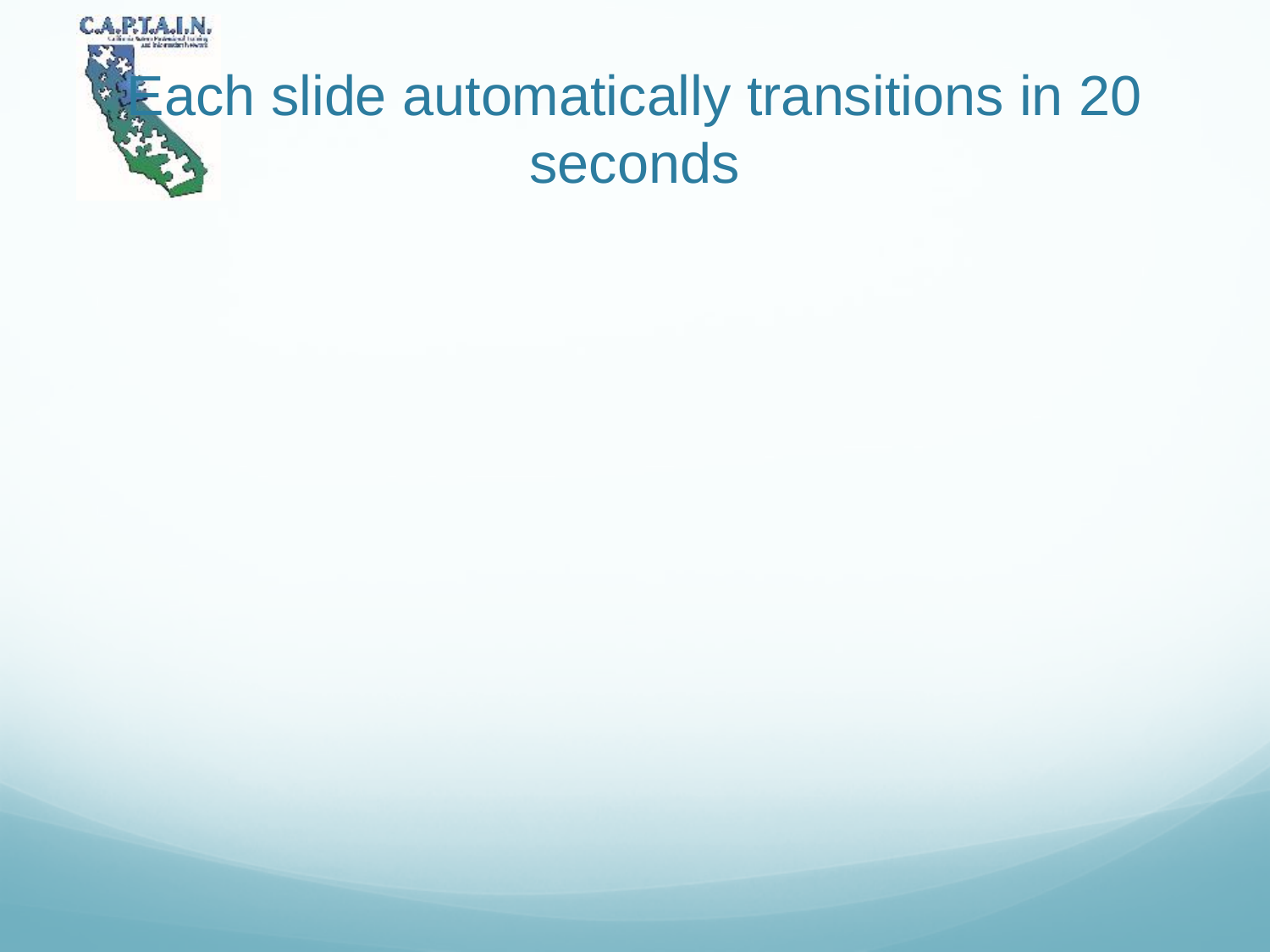

# Each slide automatically transitions in 20 seconds